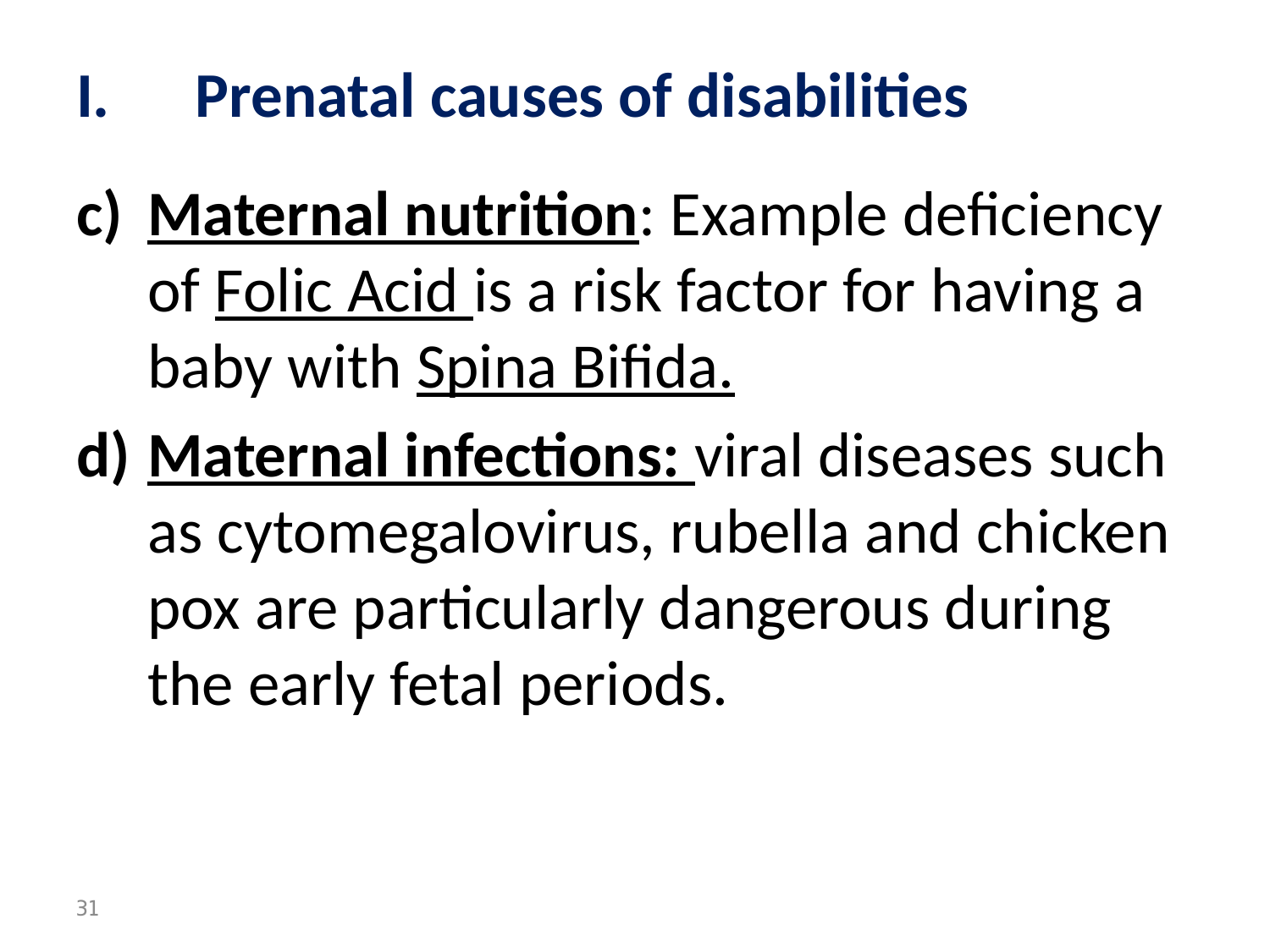

# Prenatal causes of disabilities
Maternal nutrition: Example deficiency of Folic Acid is a risk factor for having a baby with Spina Bifida.
Maternal infections: viral diseases such as cytomegalovirus, rubella and chicken pox are particularly dangerous during the early fetal periods.

31